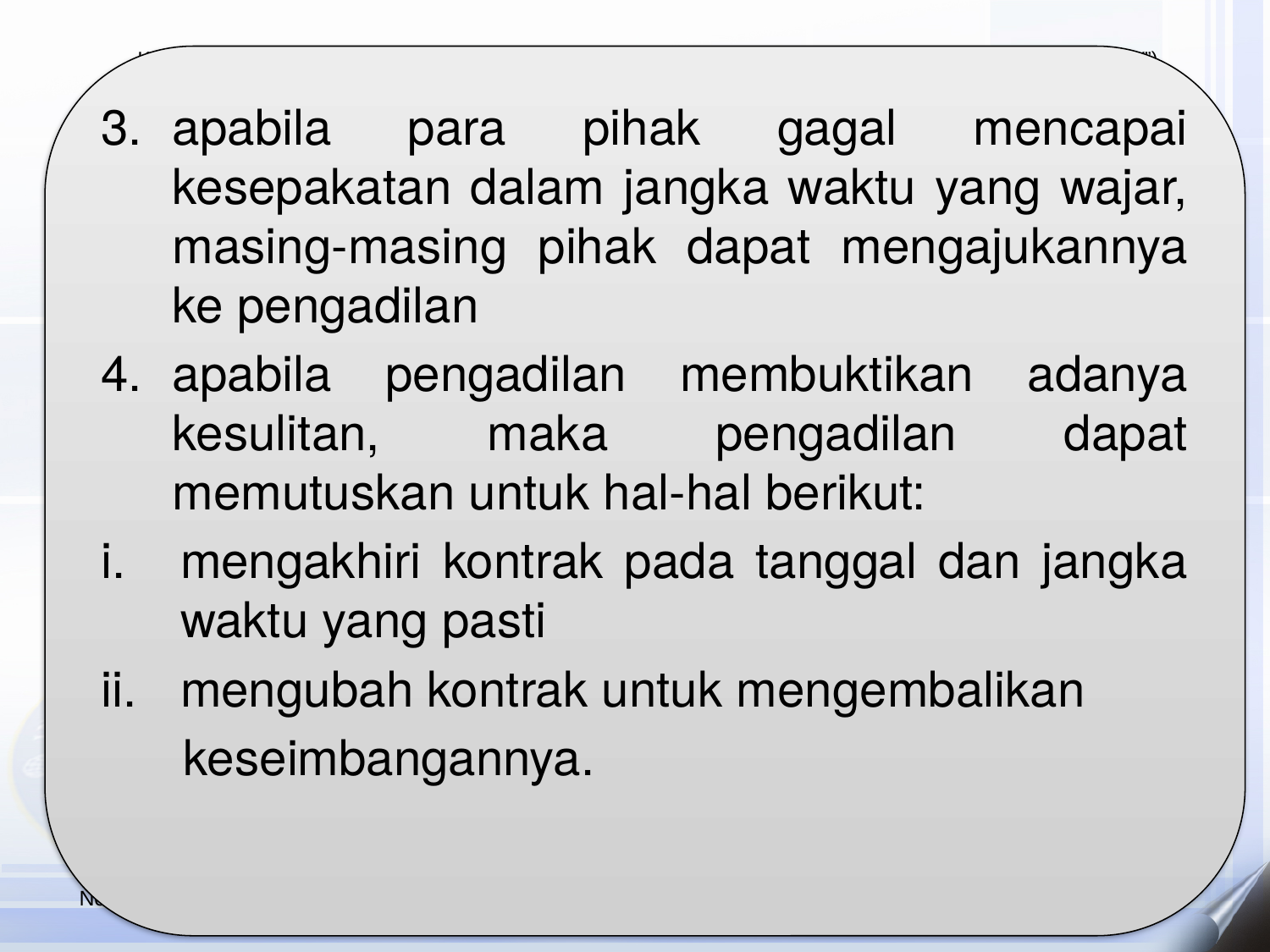

apabila para pihak gagal mencapai kesepakatan dalam jangka waktu yang wajar, masing-masing pihak dapat mengajukannya ke pengadilan
apabila pengadilan membuktikan adanya kesulitan, maka pengadilan dapat memutuskan untuk hal-hal berikut:
mengakhiri kontrak pada tanggal dan jangka waktu yang pasti
mengubah kontrak untuk mengembalikan
      keseimbangannya.